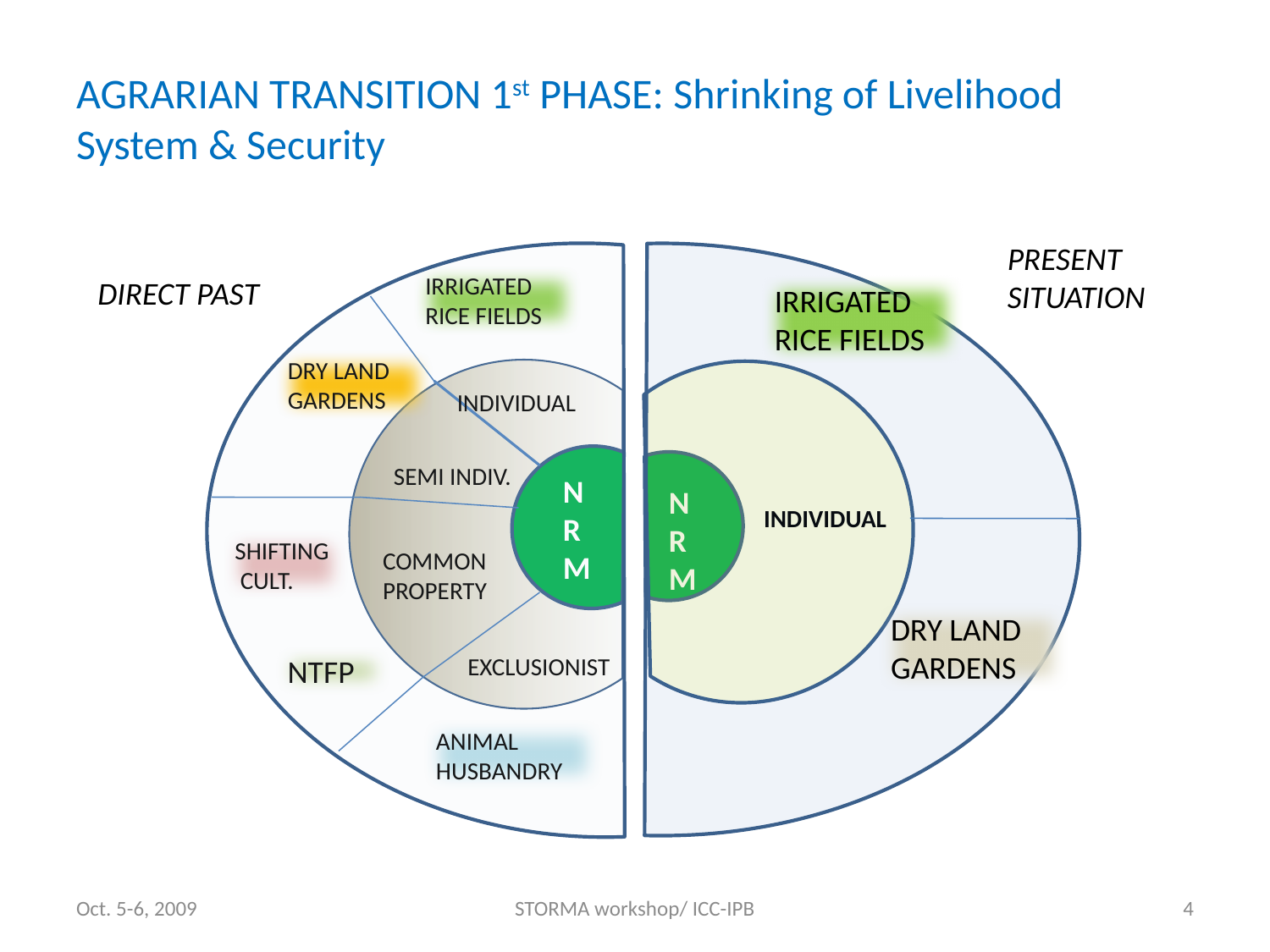

# AGRARIAN TRANSITION 1st PHASE: Shrinking of Livelihood System & Security

   DIRECT PAST

PRESENT SITUATION

IRRIGATED RICE FIELDS
IRRIGATED RICE FIELDS
DRY LAND GARDENS

INDIVIDUAL

SEMI INDIV.
NRM
NRM
INDIVIDUAL
SHIFTING
 CULT.
COMMON PROPERTY
DRY LAND GARDENS
NTFP
EXCLUSIONIST
ANIMAL HUSBANDRY
Oct. 5-6, 2009
STORMA workshop/ ICC-IPB
4